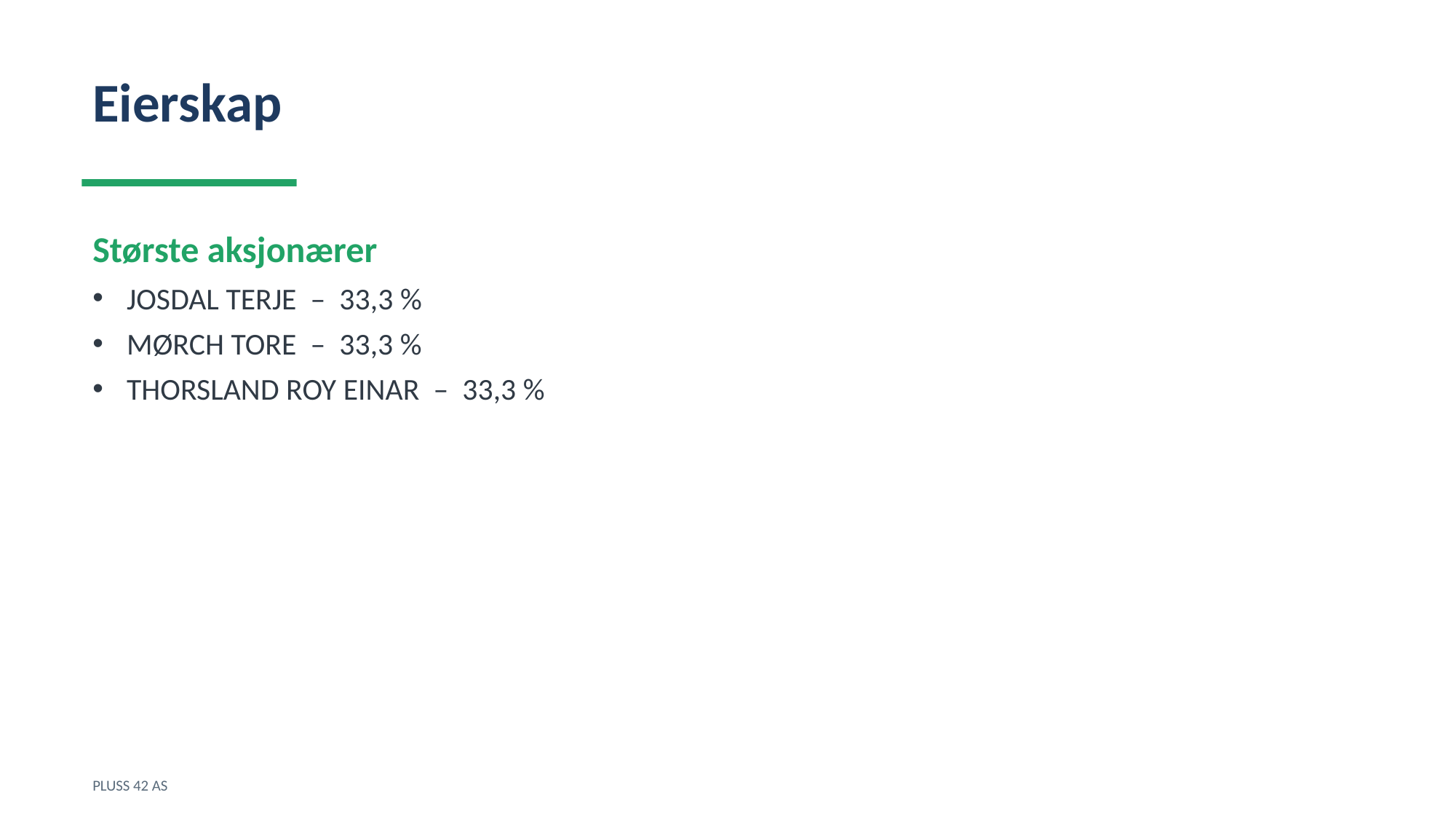

Eierskap

Største aksjonærer
JOSDAL TERJE  –  33,3 %
MØRCH TORE  –  33,3 %
THORSLAND ROY EINAR  –  33,3 %
PLUSS 42 AS